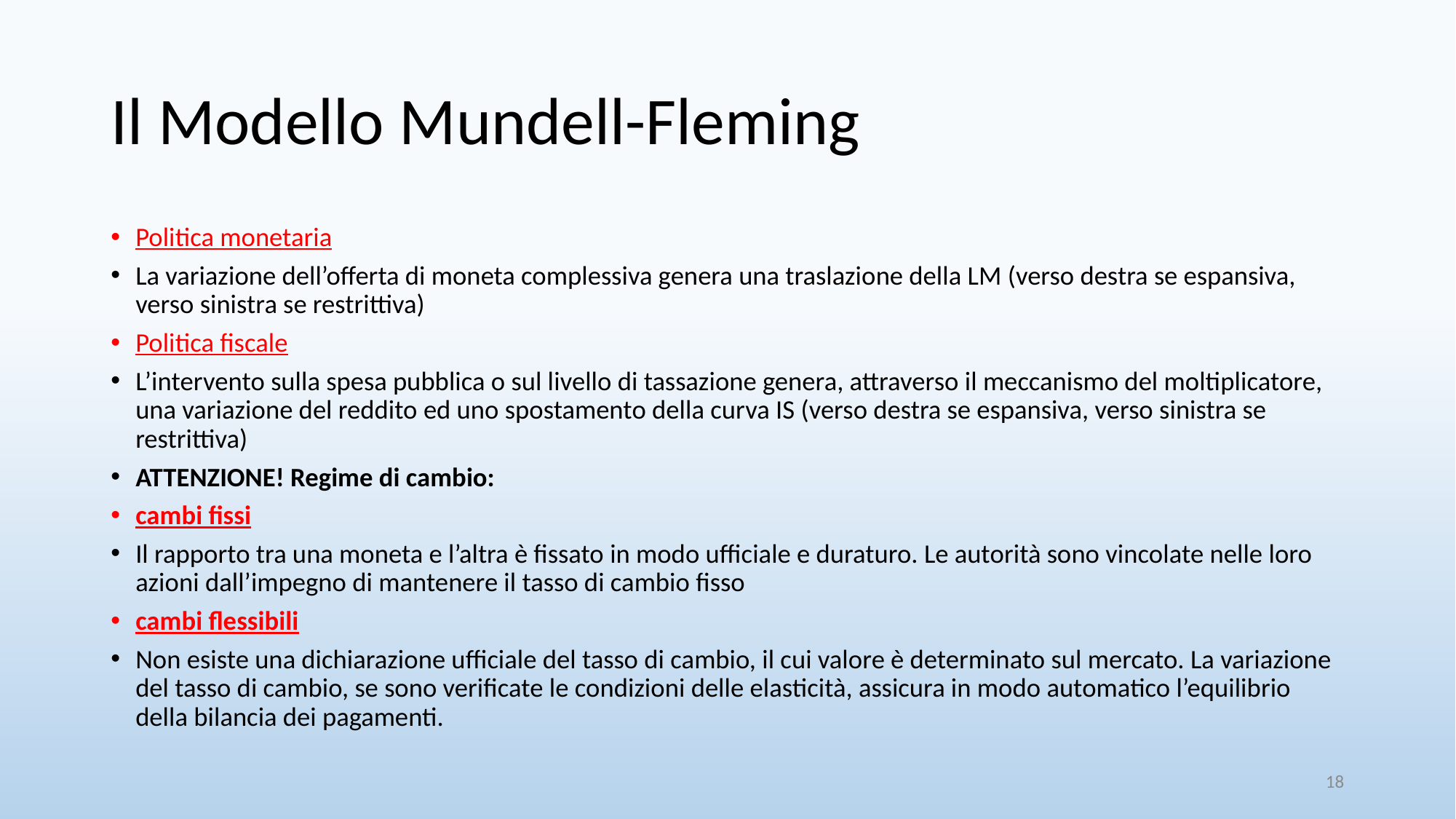

# Il Modello Mundell-Fleming
Politica monetaria
La variazione dell’offerta di moneta complessiva genera una traslazione della LM (verso destra se espansiva, verso sinistra se restrittiva)
Politica fiscale
L’intervento sulla spesa pubblica o sul livello di tassazione genera, attraverso il meccanismo del moltiplicatore, una variazione del reddito ed uno spostamento della curva IS (verso destra se espansiva, verso sinistra se restrittiva)
ATTENZIONE! Regime di cambio:
cambi fissi
Il rapporto tra una moneta e l’altra è fissato in modo ufficiale e duraturo. Le autorità sono vincolate nelle loro azioni dall’impegno di mantenere il tasso di cambio fisso
cambi flessibili
Non esiste una dichiarazione ufficiale del tasso di cambio, il cui valore è determinato sul mercato. La variazione del tasso di cambio, se sono verificate le condizioni delle elasticità, assicura in modo automatico l’equilibrio della bilancia dei pagamenti.
18